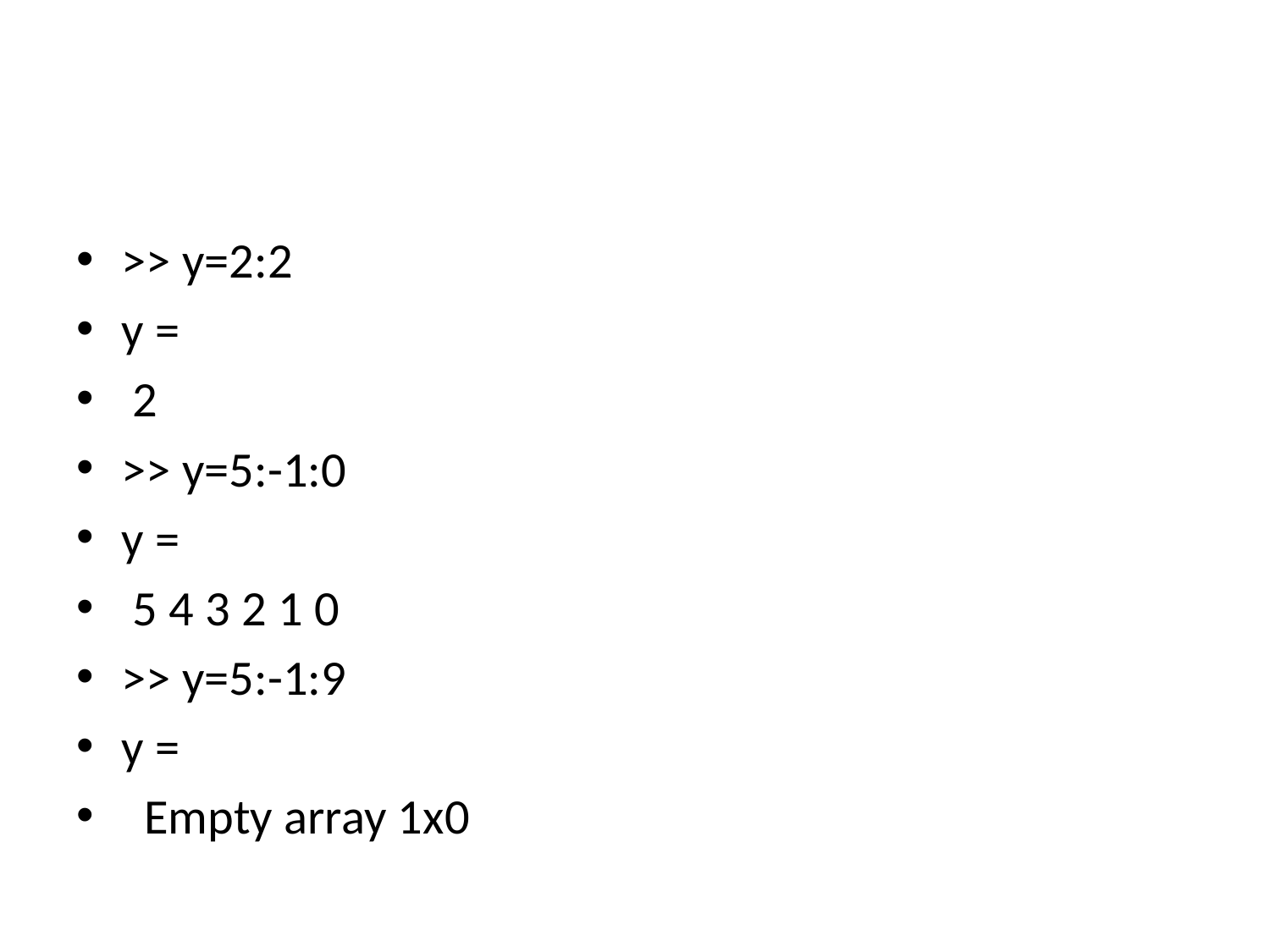

#
>> y=2:2
y =
 2
>> y=5:-1:0
y =
 5 4 3 2 1 0
>> y=5:-1:9
y =
  Empty array 1x0